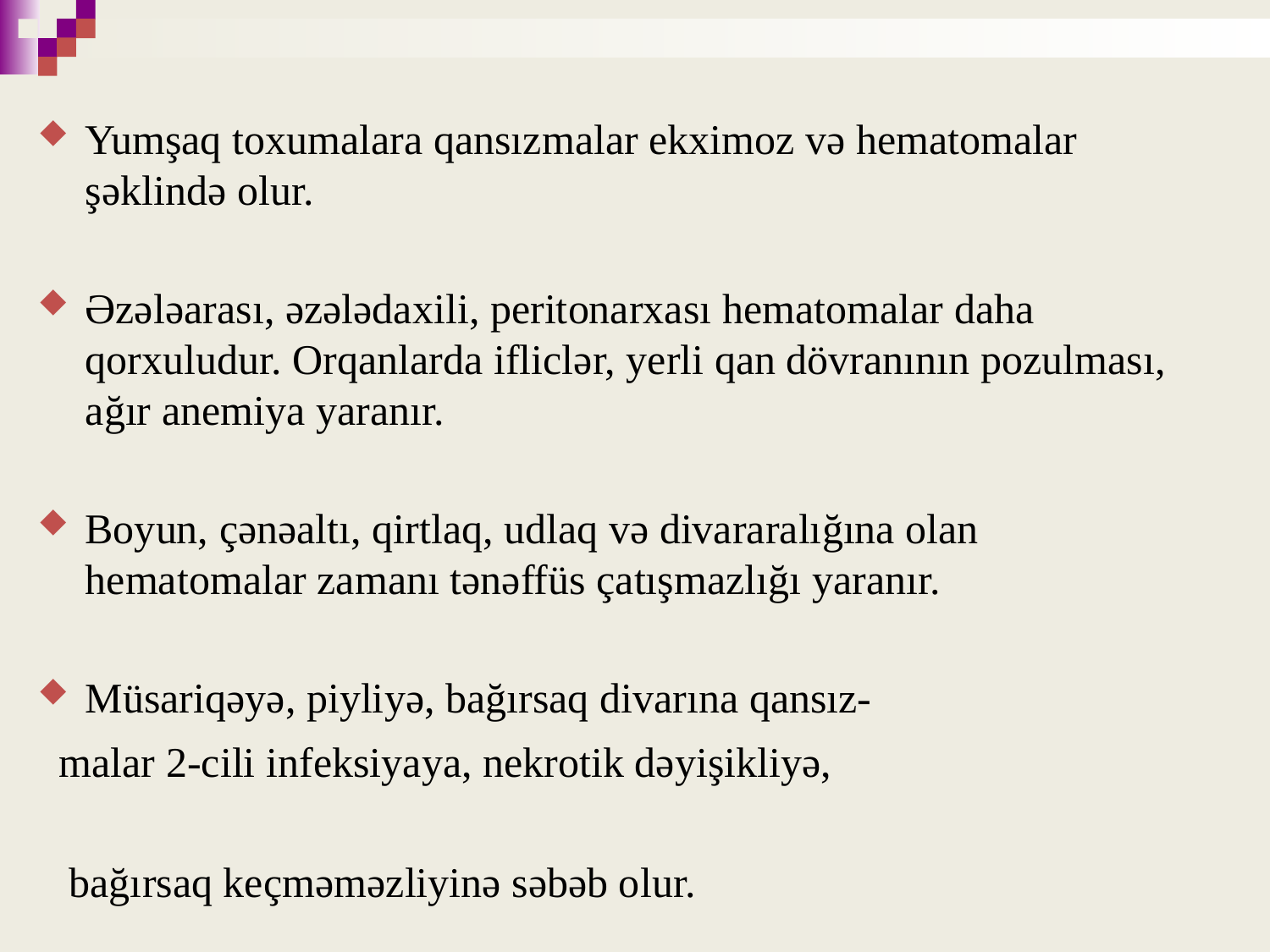

#
Yumşaq toxumalara qansızmalar ekximoz və hematomalar şəklində olur.

Əzələarası, əzələdaxili, peritonarxası hematomalar daha qorxuludur. Orqanlarda ifliclər, yerli qan dövranının pozulması, ağır anemiya yaranır.

Boyun, çənəaltı, qirtlaq, udlaq və divararalığına olan hematomalar zamanı tənəffüs çatışmazlığı yaranır.

Müsariqəyə, piyliyə, bağırsaq divarına qansız-
  malar 2-cili infeksiyaya, nekrotik dəyişikliyə,
   bağırsaq keçməməzliyinə səbəb olur.